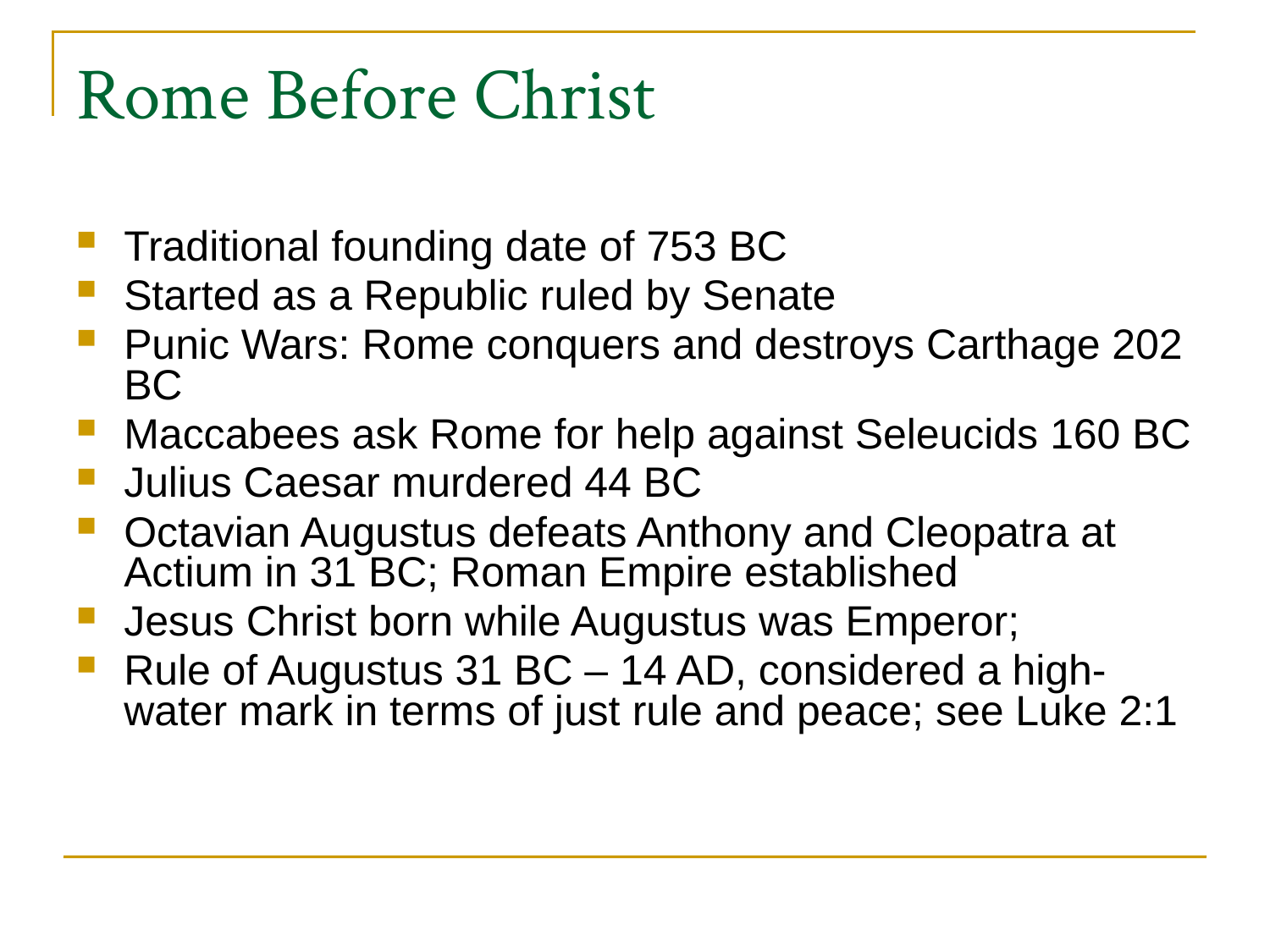

# Rome Before Christ
Traditional founding date of 753 BC
Started as a Republic ruled by Senate
Punic Wars: Rome conquers and destroys Carthage 202 BC
Maccabees ask Rome for help against Seleucids 160 BC
Julius Caesar murdered 44 BC
Octavian Augustus defeats Anthony and Cleopatra at Actium in 31 BC; Roman Empire established
Jesus Christ born while Augustus was Emperor;
Rule of Augustus 31 BC – 14 AD, considered a high-water mark in terms of just rule and peace; see Luke 2:1